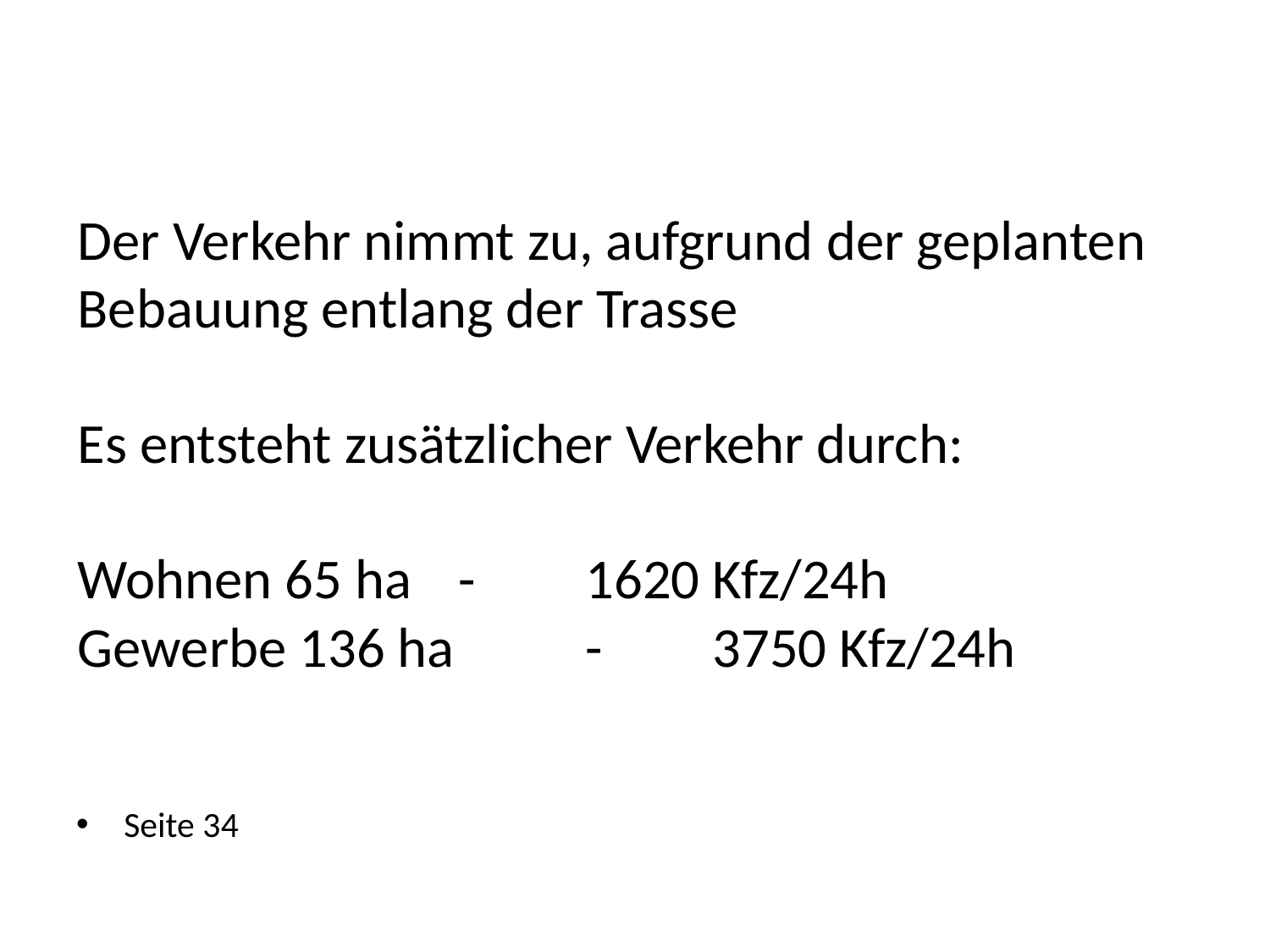

# Der Verkehr nimmt zu, aufgrund der geplanten Bebauung entlang der Trasse Es entsteht zusätzlicher Verkehr durch: Wohnen 65 ha	-	1620 Kfz/24h Gewerbe 136 ha		-	3750 Kfz/24h
Seite 34